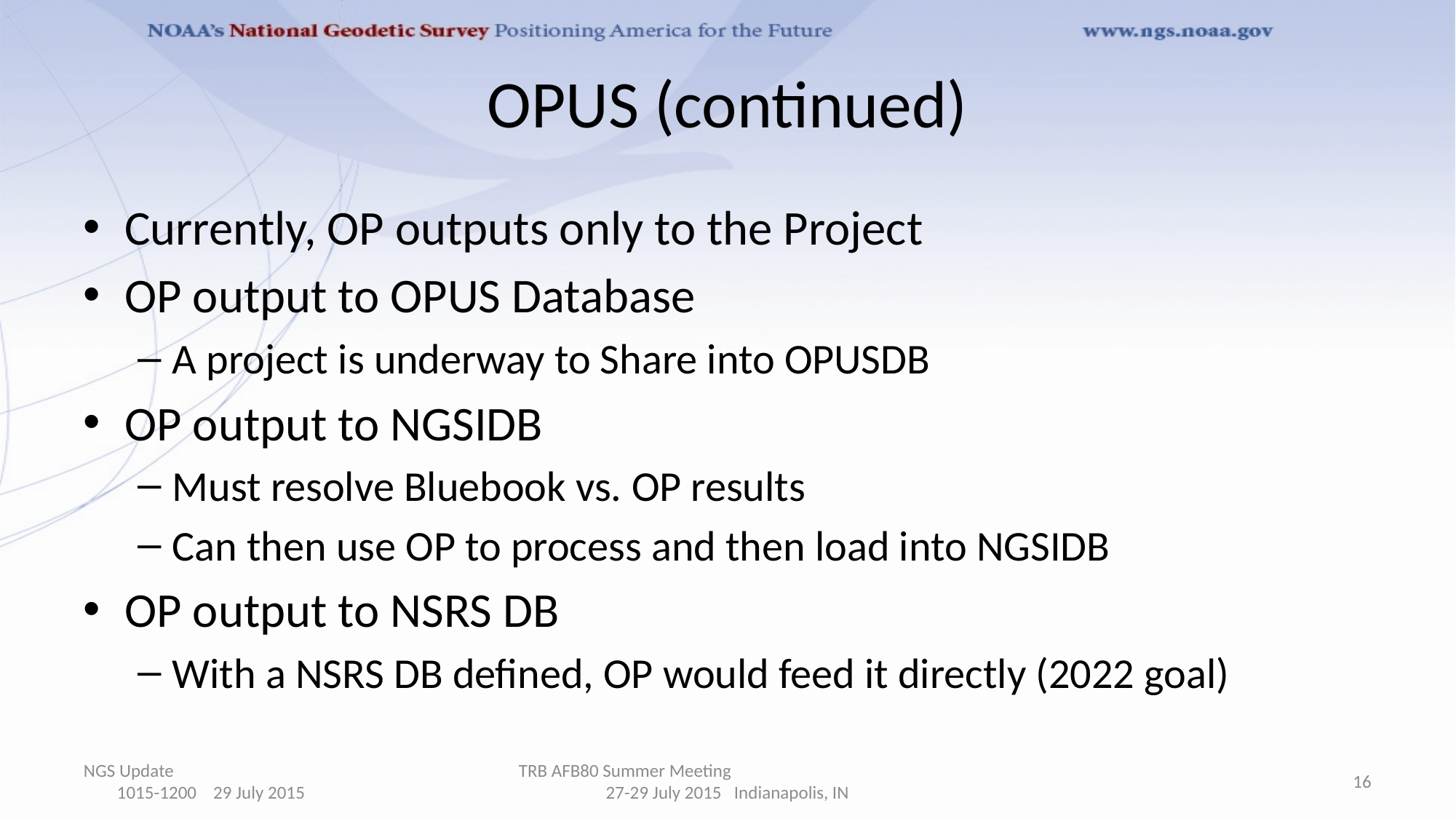

# OPUS (continued)
Currently, OP outputs only to the Project
OP output to OPUS Database
A project is underway to Share into OPUSDB
OP output to NGSIDB
Must resolve Bluebook vs. OP results
Can then use OP to process and then load into NGSIDB
OP output to NSRS DB
With a NSRS DB defined, OP would feed it directly (2022 goal)

NGS Update                                                               1015-1200    29 July 2015
TRB AFB80 Summer Meeting                                                  27-29 July 2015   Indianapolis, IN
16